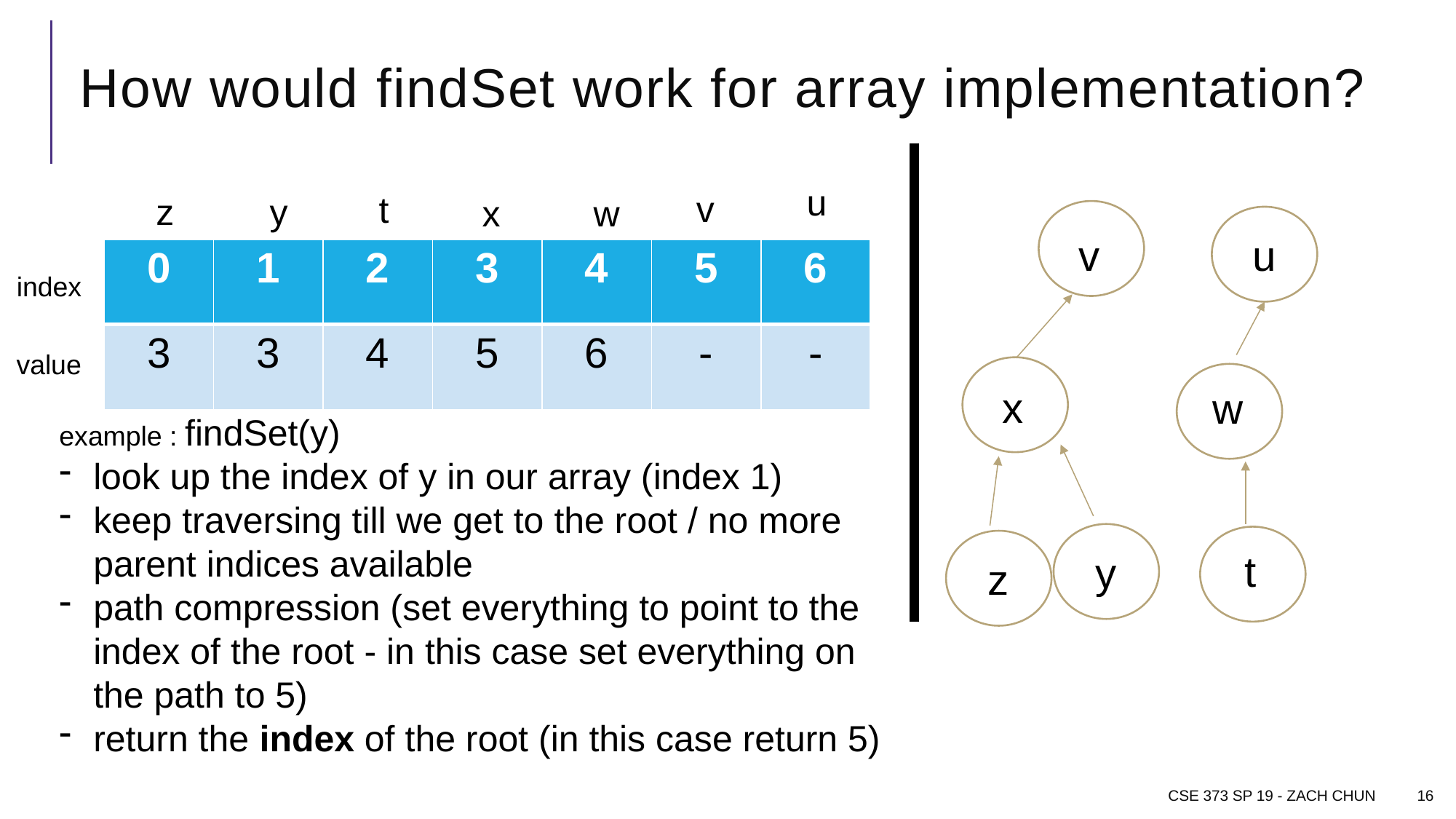

# How would findSet work for array implementation?
u
v
t
z
y
w
x

v
u
| 0 | 1 | 2 | 3 | 4 | 5 | 6 |
| --- | --- | --- | --- | --- | --- | --- |
| 3 | 3 | 4 | 5 | 6 | - | - |
index
value

x

w
example : findSet(y)
look up the index of y in our array (index 1)
keep traversing till we get to the root / no more parent indices available
path compression (set everything to point to the index of the root - in this case set everything on the path to 5)
return the index of the root (in this case return 5)

y

t
z
CSE 373 SP 19 - Zach Chun
16